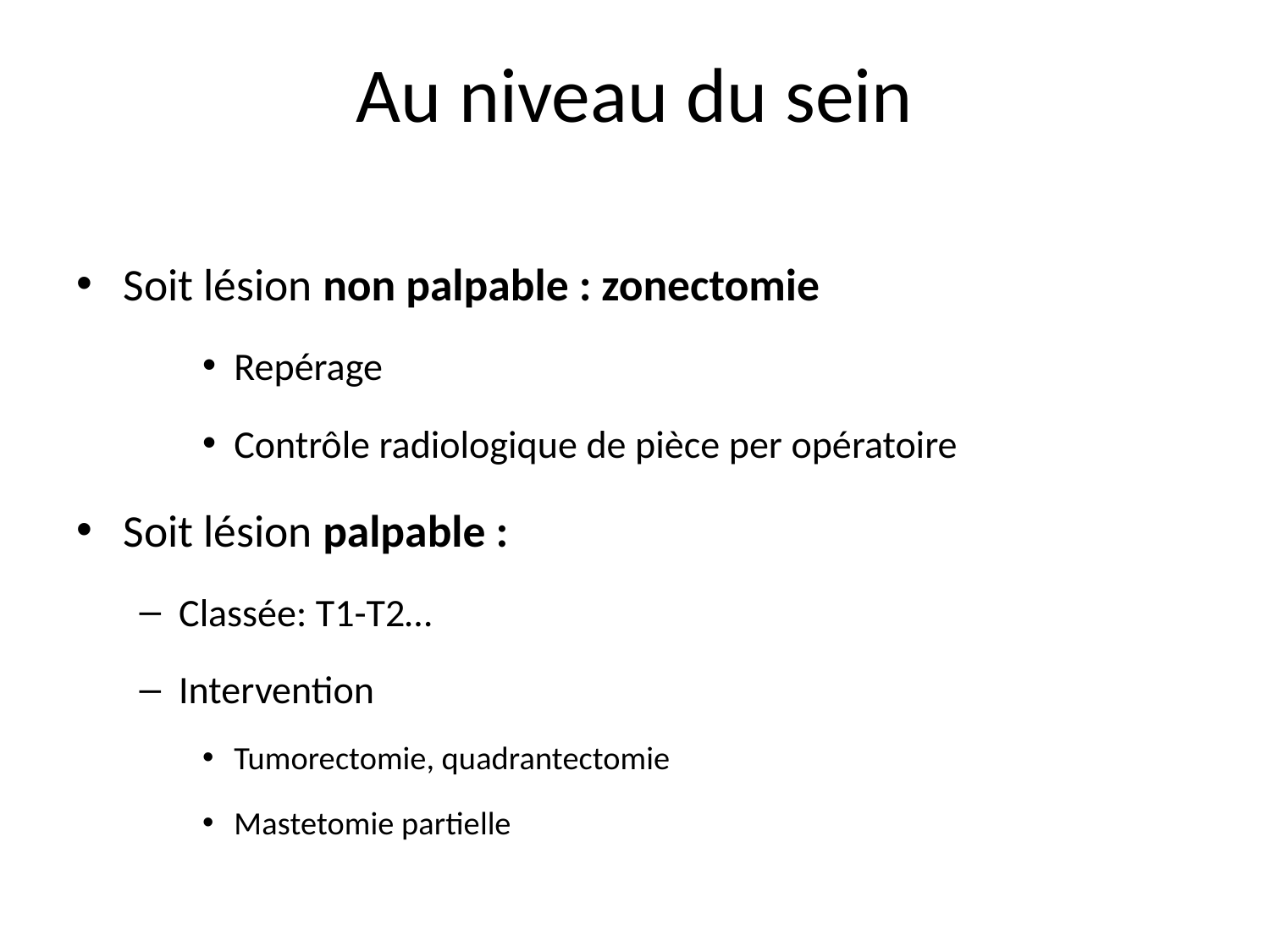

# Au niveau du sein
Soit lésion non palpable : zonectomie
Repérage
Contrôle radiologique de pièce per opératoire
Soit lésion palpable :
Classée: T1-T2…
Intervention
Tumorectomie, quadrantectomie
Mastetomie partielle